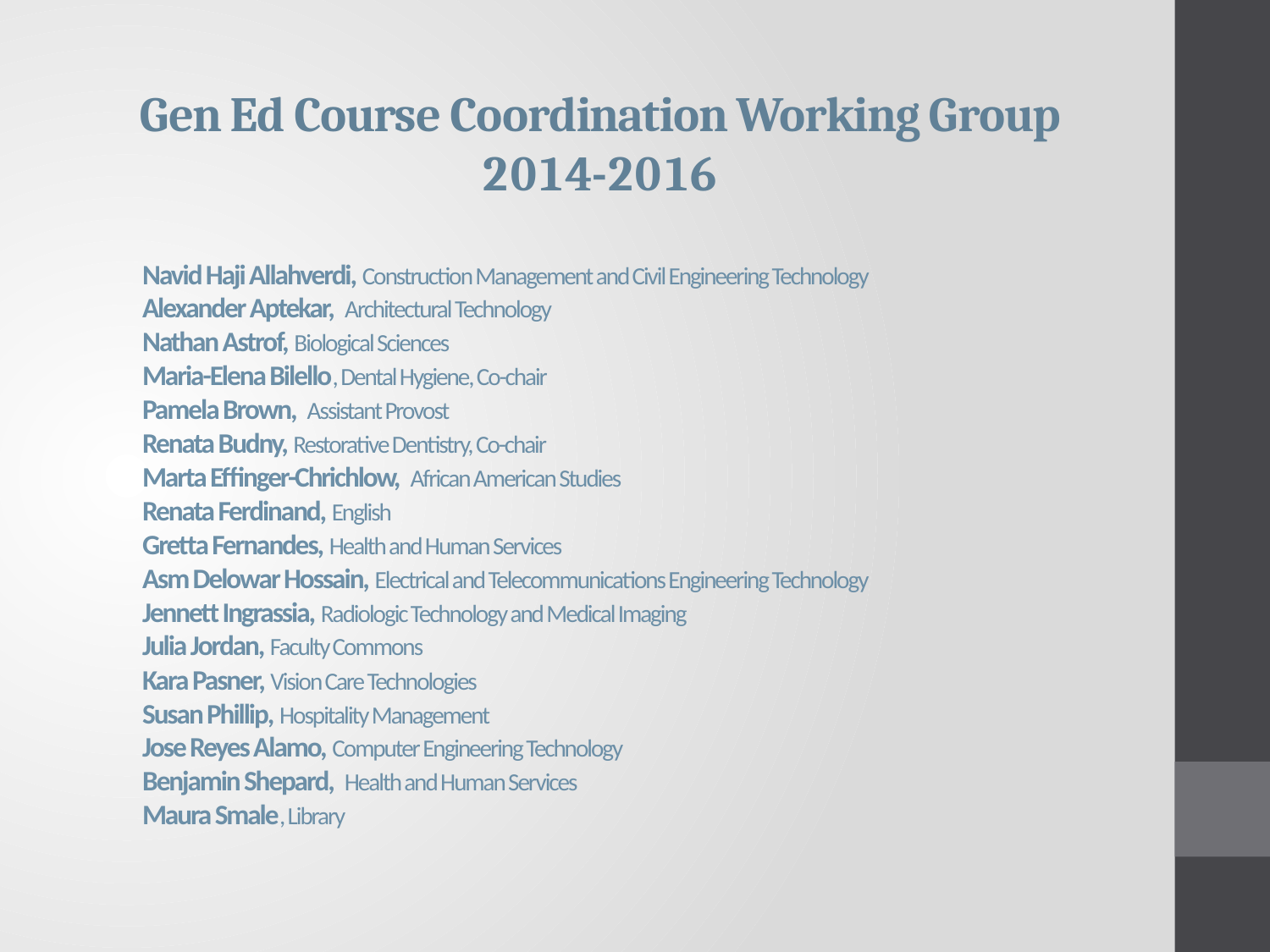

Gen Ed Course Coordination Working Group
2014-2016
Navid Haji Allahverdi, Construction Management and Civil Engineering Technology
Alexander Aptekar,  Architectural Technology
Nathan Astrof, Biological Sciences
Maria-Elena Bilello, Dental Hygiene, Co-chair
Pamela Brown,  Assistant Provost
Renata Budny, Restorative Dentistry, Co-chair
Marta Effinger-Chrichlow,  African American Studies
Renata Ferdinand, English
Gretta Fernandes, Health and Human Services
Asm Delowar Hossain, Electrical and Telecommunications Engineering Technology
Jennett Ingrassia, Radiologic Technology and Medical Imaging
Julia Jordan, Faculty Commons
Kara Pasner, Vision Care Technologies
Susan Phillip, Hospitality Management
Jose Reyes Alamo, Computer Engineering Technology
Benjamin Shepard,  Health and Human Services
Maura Smale, Library